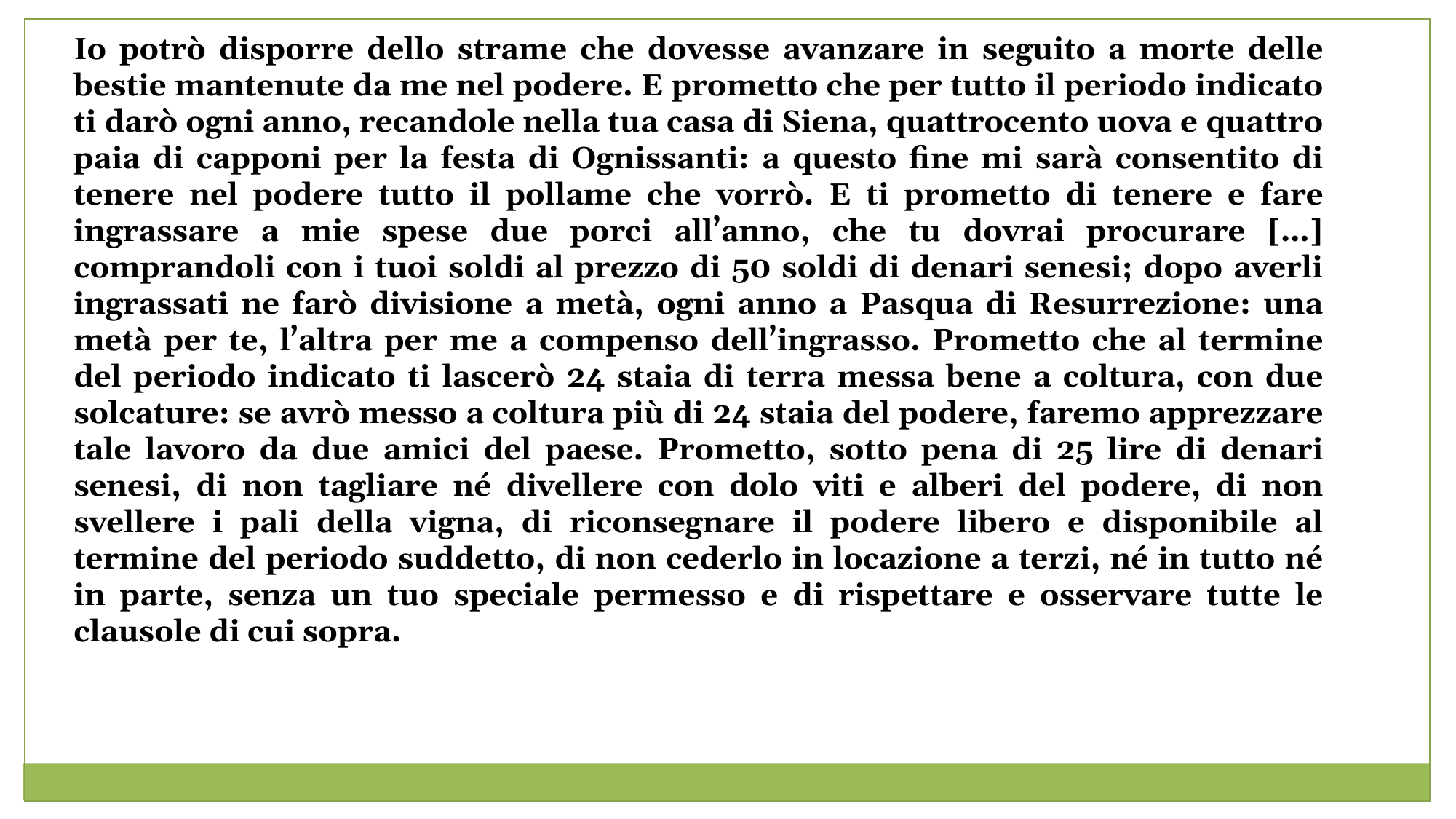

Io potrò disporre dello strame che dovesse avanzare in seguito a morte delle bestie mantenute da me nel podere. E prometto che per tutto il periodo indicato ti darò ogni anno, recandole nella tua casa di Siena, quattrocento uova e quattro paia di capponi per la festa di Ognissanti: a questo fine mi sarà consentito di tenere nel podere tutto il pollame che vorrò. E ti prometto di tenere e fare ingrassare a mie spese due porci all’anno, che tu dovrai procurare […] comprandoli con i tuoi soldi al prezzo di 50 soldi di denari senesi; dopo averli ingrassati ne farò divisione a metà, ogni anno a Pasqua di Resurrezione: una metà per te, l’altra per me a compenso dell’ingrasso. Prometto che al termine del periodo indicato ti lascerò 24 staia di terra messa bene a coltura, con due solcature: se avrò messo a coltura più di 24 staia del podere, faremo apprezzare tale lavoro da due amici del paese. Prometto, sotto pena di 25 lire di denari senesi, di non tagliare né divellere con dolo viti e alberi del podere, di non svellere i pali della vigna, di riconsegnare il podere libero e disponibile al termine del periodo suddetto, di non cederlo in locazione a terzi, né in tutto né in parte, senza un tuo speciale permesso e di rispettare e osservare tutte le clausole di cui sopra.